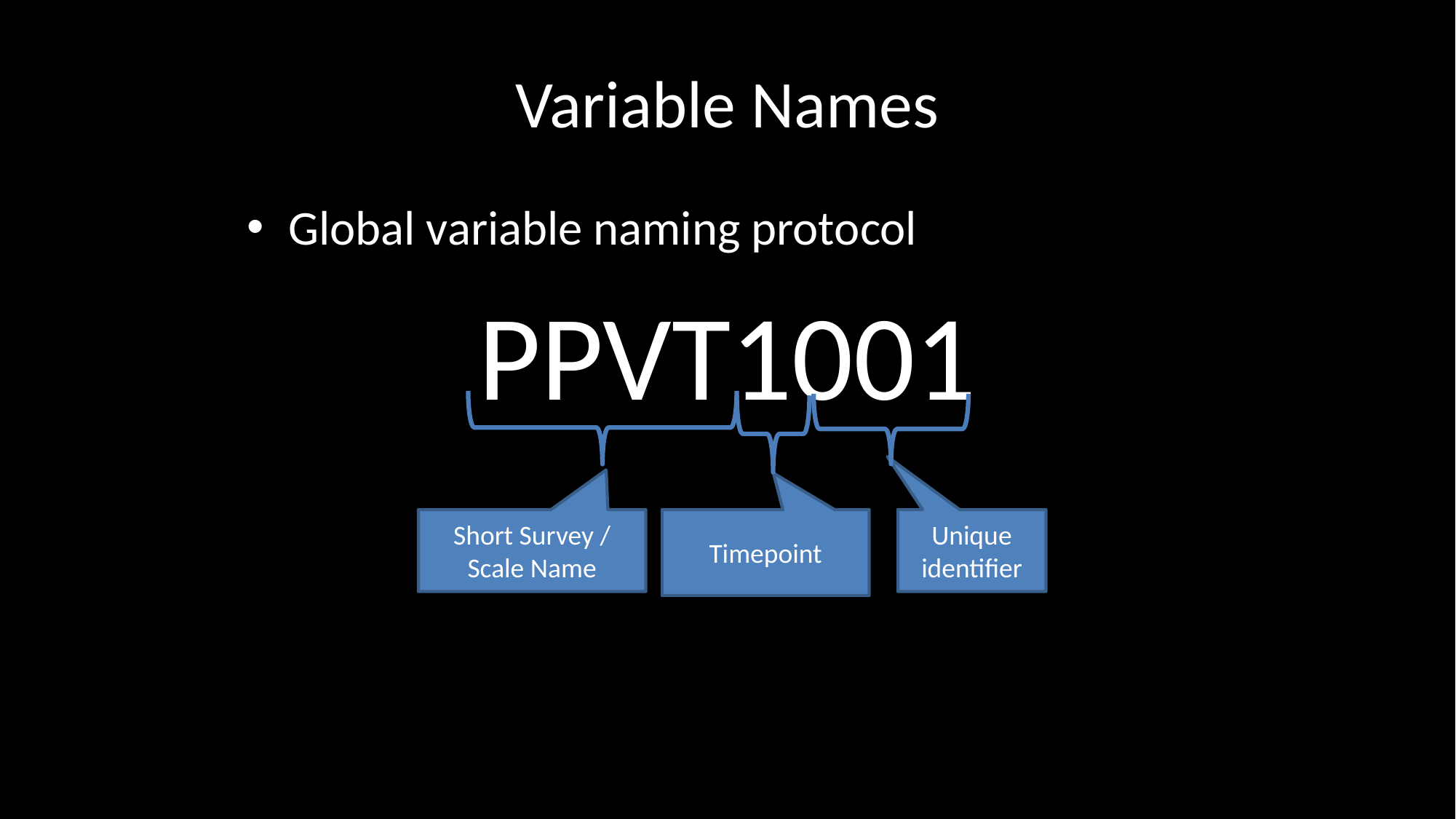

# Variable Names
Global variable naming protocol
PPVT1001

Short Survey / Scale Name
Unique identifier
Timepoint